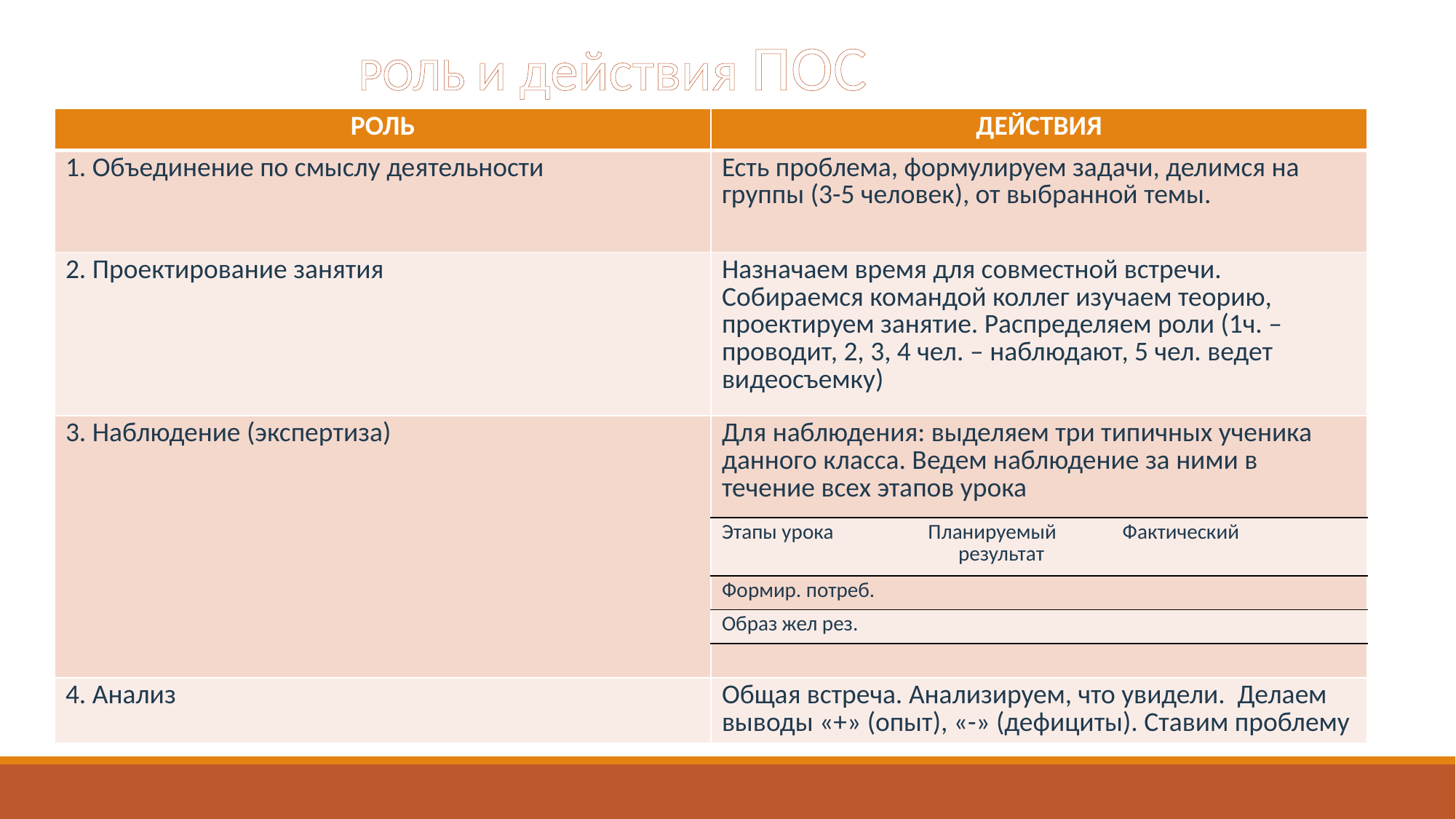

# РОЛЬ и действия ПОС
| РОЛЬ | ДЕЙСТВИЯ |
| --- | --- |
| 1. Объединение по смыслу деятельности | Есть проблема, формулируем задачи, делимся на группы (3-5 человек), от выбранной темы. |
| 2. Проектирование занятия | Назначаем время для совместной встречи. Собираемся командой коллег изучаем теорию, проектируем занятие. Распределяем роли (1ч. – проводит, 2, 3, 4 чел. – наблюдают, 5 чел. ведет видеосъемку) |
| 3. Наблюдение (экспертиза) | Для наблюдения: выделяем три типичных ученика данного класса. Ведем наблюдение за ними в течение всех этапов урока |
|  | Этапы урока Планируемый Фактический результат |
|  | Формир. потреб. |
|  | Образ жел рез. |
|  |  |
| 4. Анализ | Общая встреча. Анализируем, что увидели. Делаем выводы «+» (опыт), «-» (дефициты). Ставим проблему |